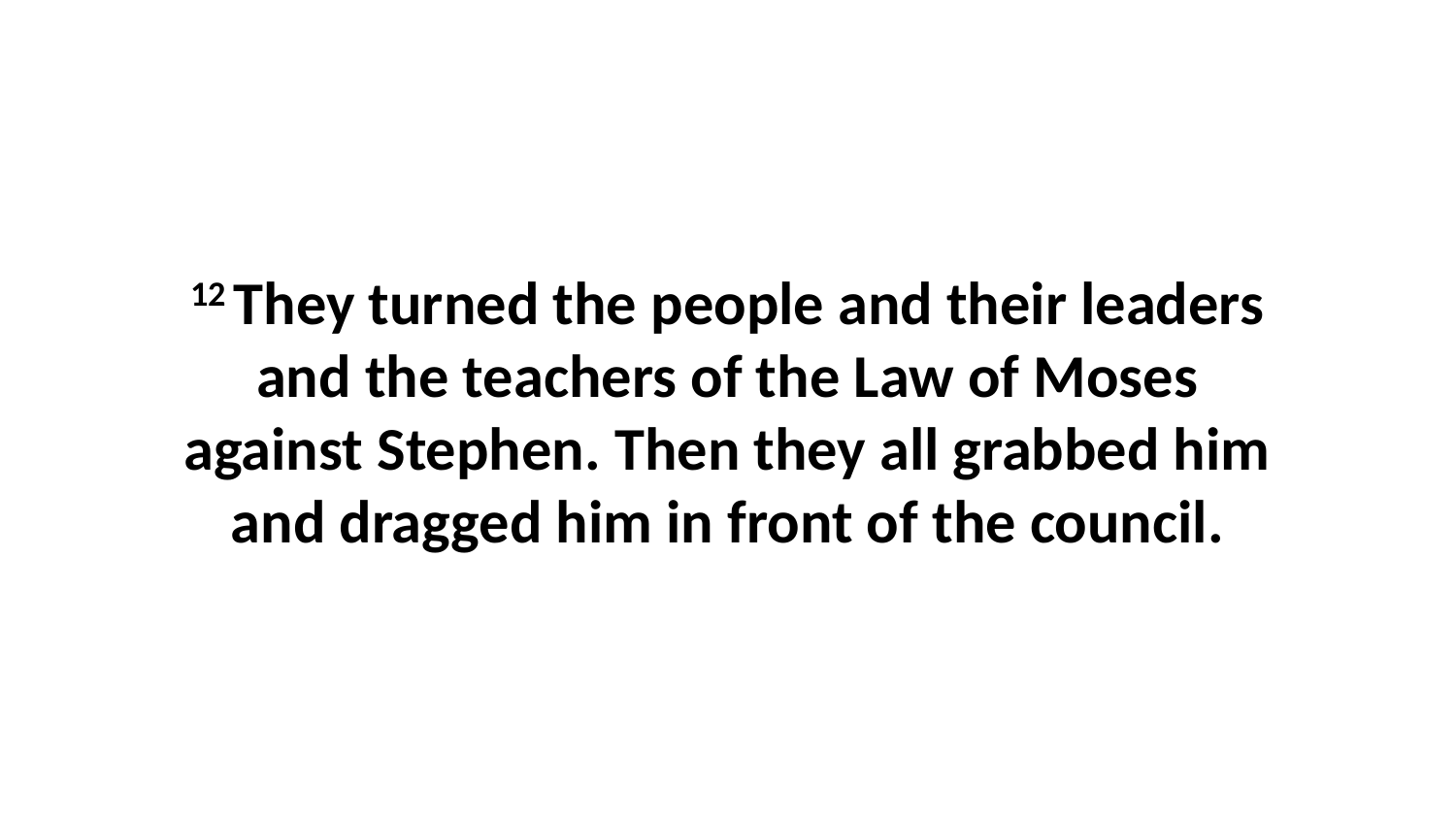

12 They turned the people and their leaders and the teachers of the Law of Moses against Stephen. Then they all grabbed him and dragged him in front of the council.